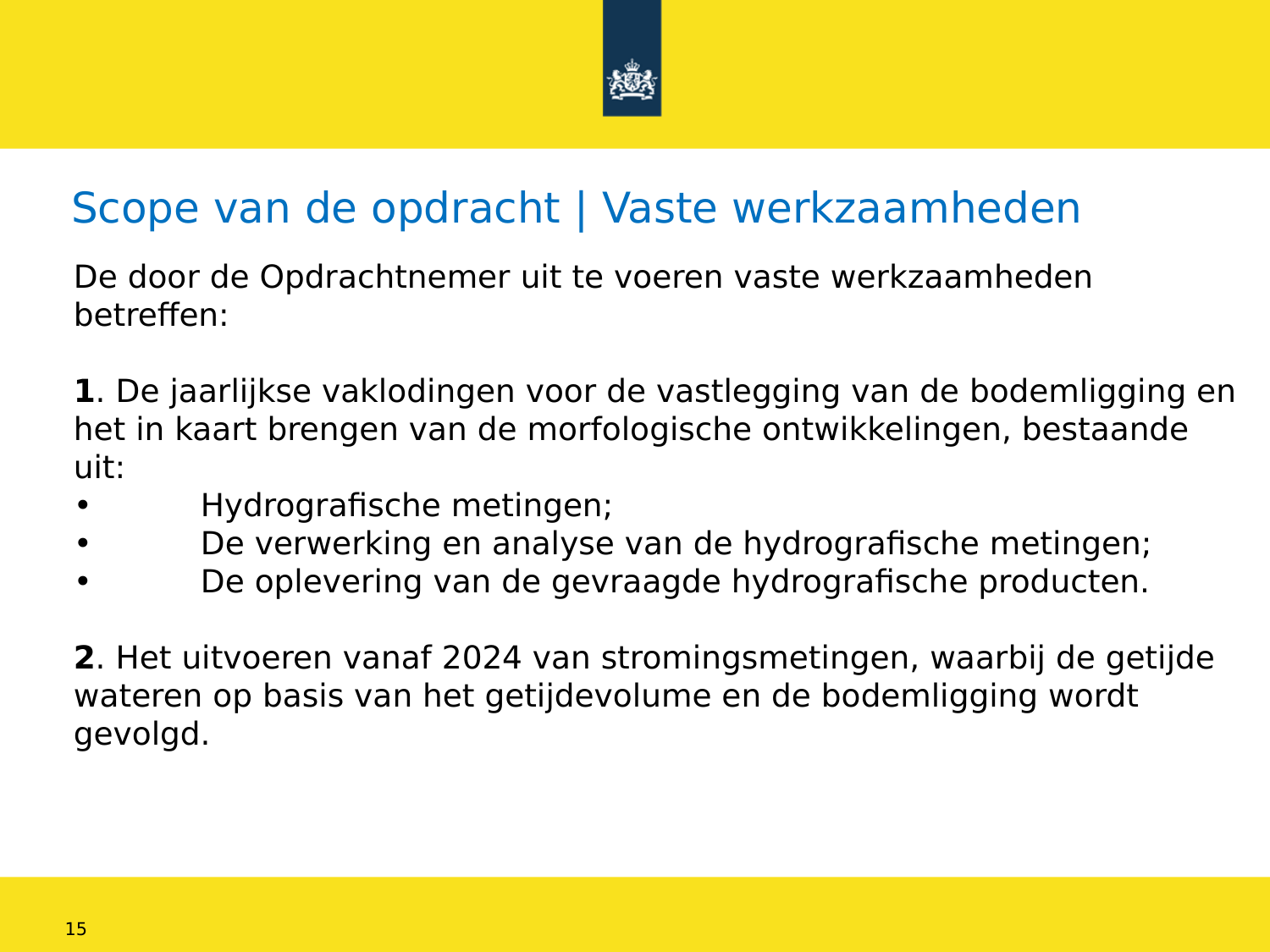

# Scope van de opdracht | Vaste werkzaamheden
De door de Opdrachtnemer uit te voeren vaste werkzaamheden betreffen:
1. De jaarlijkse vaklodingen voor de vastlegging van de bodemligging en het in kaart brengen van de morfologische ontwikkelingen, bestaande uit:
• 	Hydrografische metingen;
• 	De verwerking en analyse van de hydrografische metingen;
• 	De oplevering van de gevraagde hydrografische producten.

2. Het uitvoeren vanaf 2024 van stromingsmetingen, waarbij de getijde wateren op basis van het getijdevolume en de bodemligging wordt gevolgd.